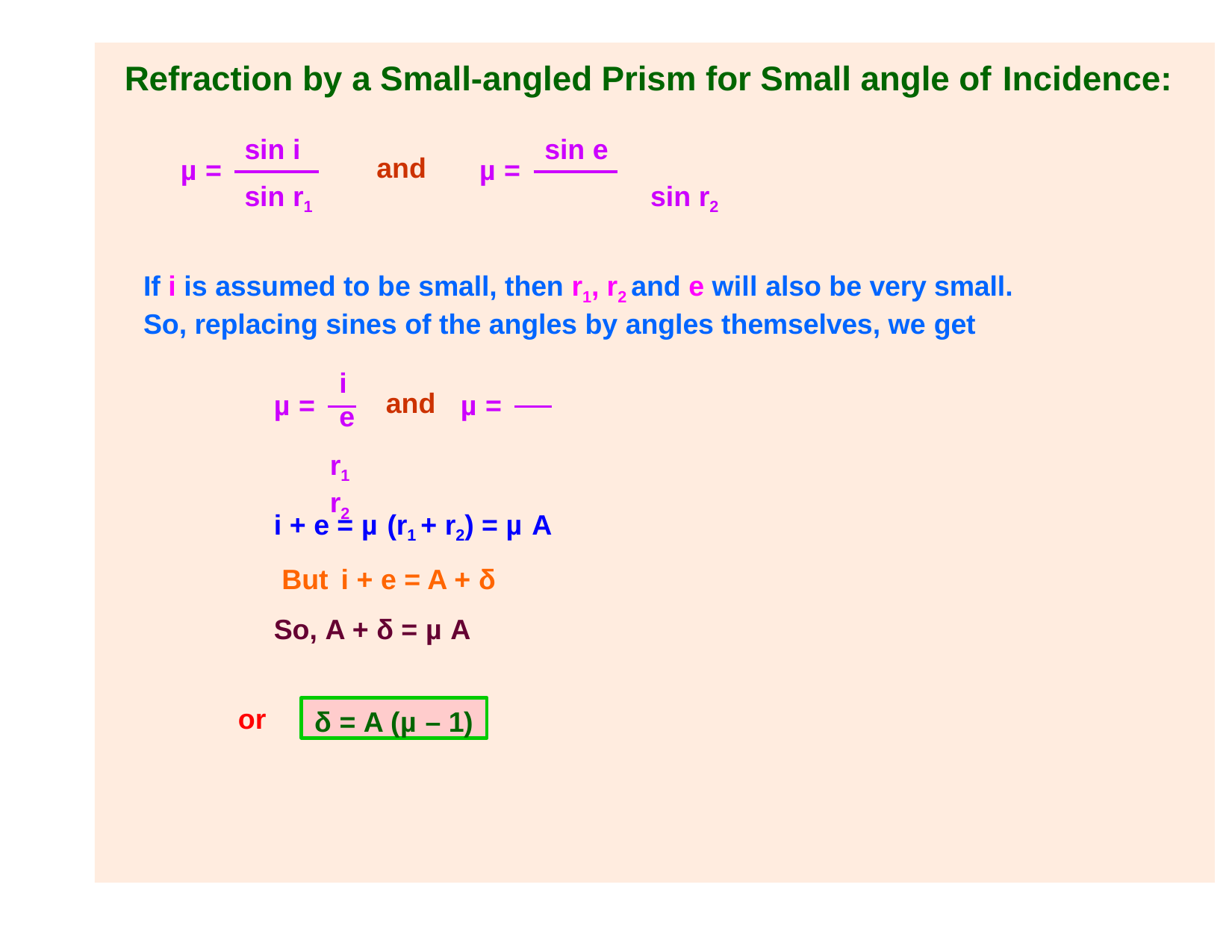

# Refraction by a Small-angled Prism for Small angle of Incidence:
sin i	sin e
and
µ =
µ =

sin r1	sin r2

If i is assumed to be small, then r1, r2 and e will also be very small.  So, replacing sines of the angles by angles themselves, we get
i	e
r1	r2
and
µ =
µ =

i + e = µ (r1 + r2) = µ A  But	i + e = A + δ
So, A + δ = µ A
δ = A (µ – 1)
or